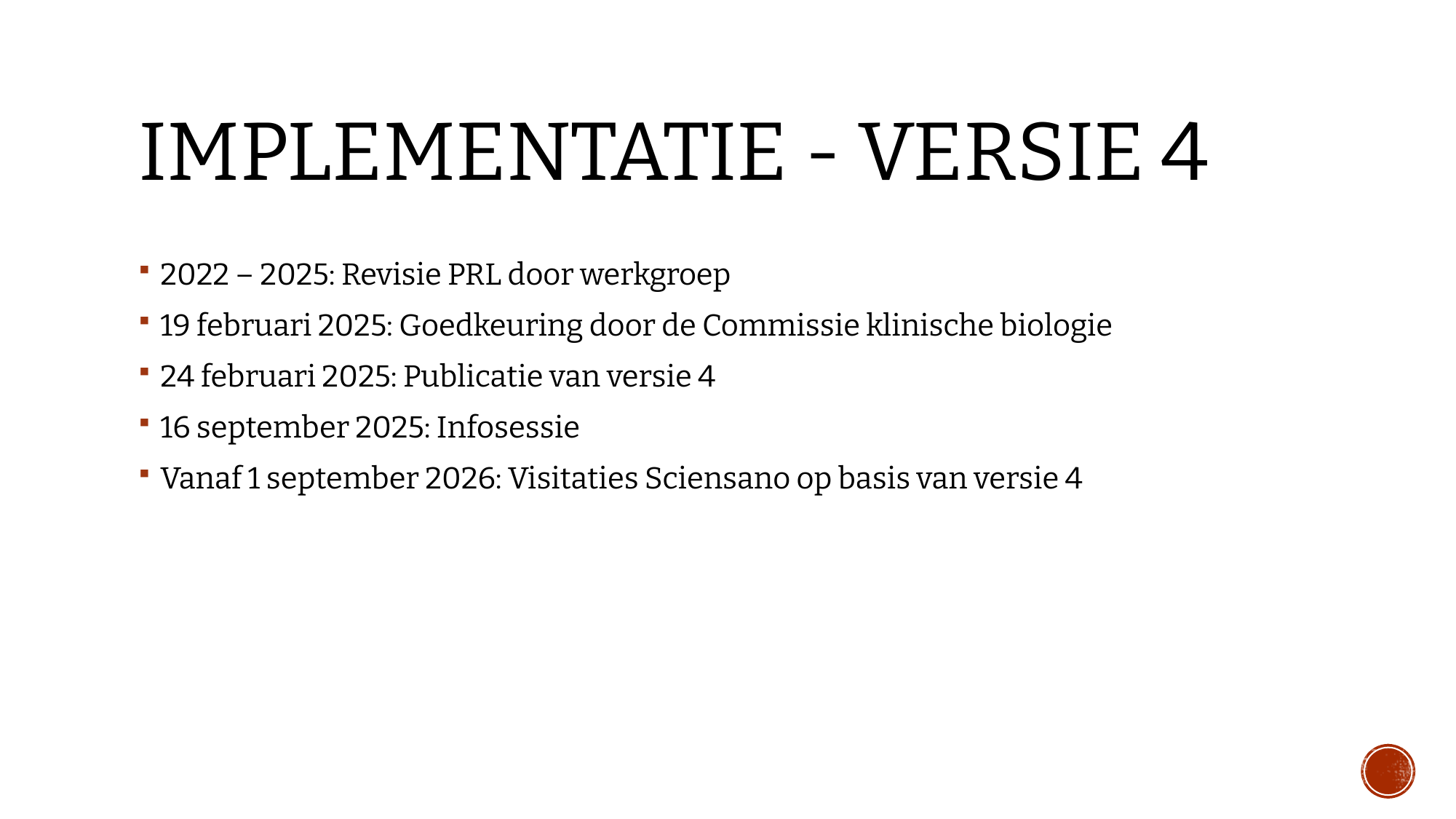

# Implementatie - versie 4
2022 – 2025: Revisie PRL door werkgroep
19 februari 2025: Goedkeuring door de Commissie klinische biologie
24 februari 2025: Publicatie van versie 4
16 september 2025: Infosessie
Vanaf 1 september 2026: Visitaties Sciensano op basis van versie 4